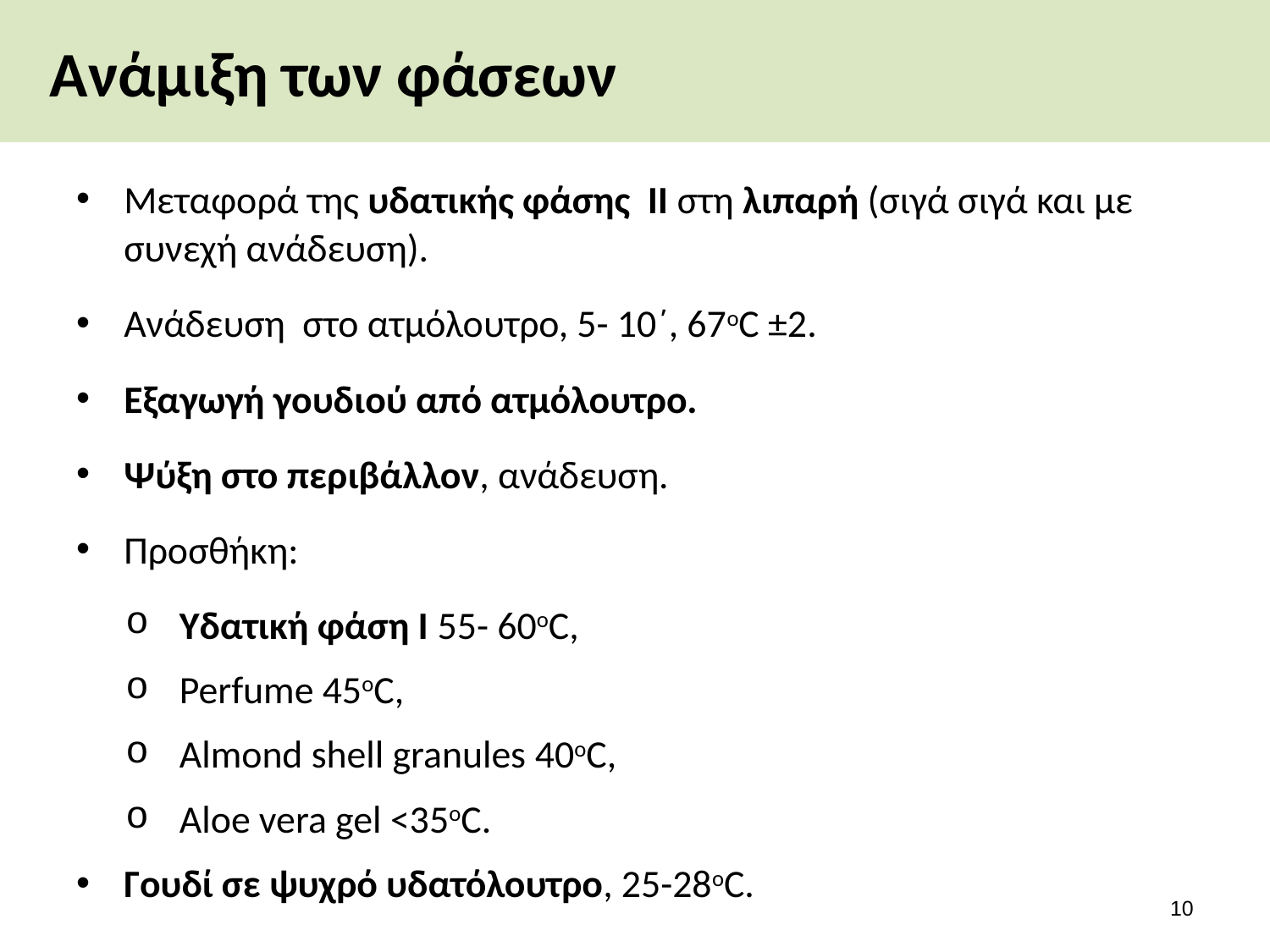

# Ανάμιξη των φάσεων
Μεταφορά της υδατικής φάσης  ΙΙ στη λιπαρή (σιγά σιγά και με συνεχή ανάδευση).
Ανάδευση  στο ατμόλουτρο, 5- 10΄, 67οC ±2.
Εξαγωγή γουδιoύ από ατμόλουτρο.
Ψύξη στο περιβάλλον, ανάδευση.
Προσθήκη:
Υδατική φάση Ι 55- 60οC,
Perfume 45οC,
Almond shell granules 40οC,
Aloe vera gel <35οC.
Γουδί σε ψυχρό υδατόλουτρο, 25-28οC.
10